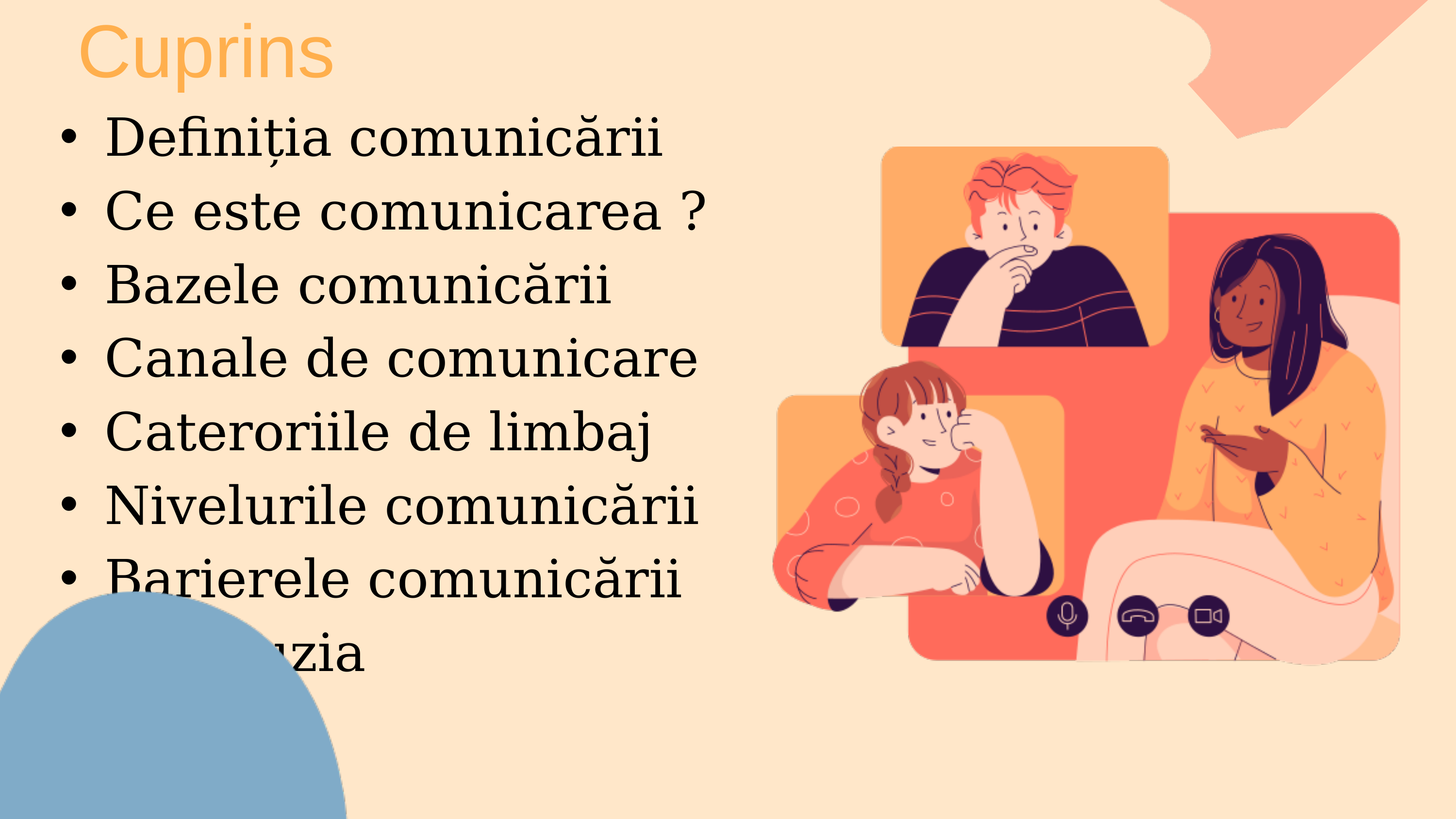

Cuprins
Definiția comunicării
Ce este comunicarea ?
Bazele comunicării
Canale de comunicare
Cateroriile de limbaj
Nivelurile comunicării
Barierele comunicării
Concluzia